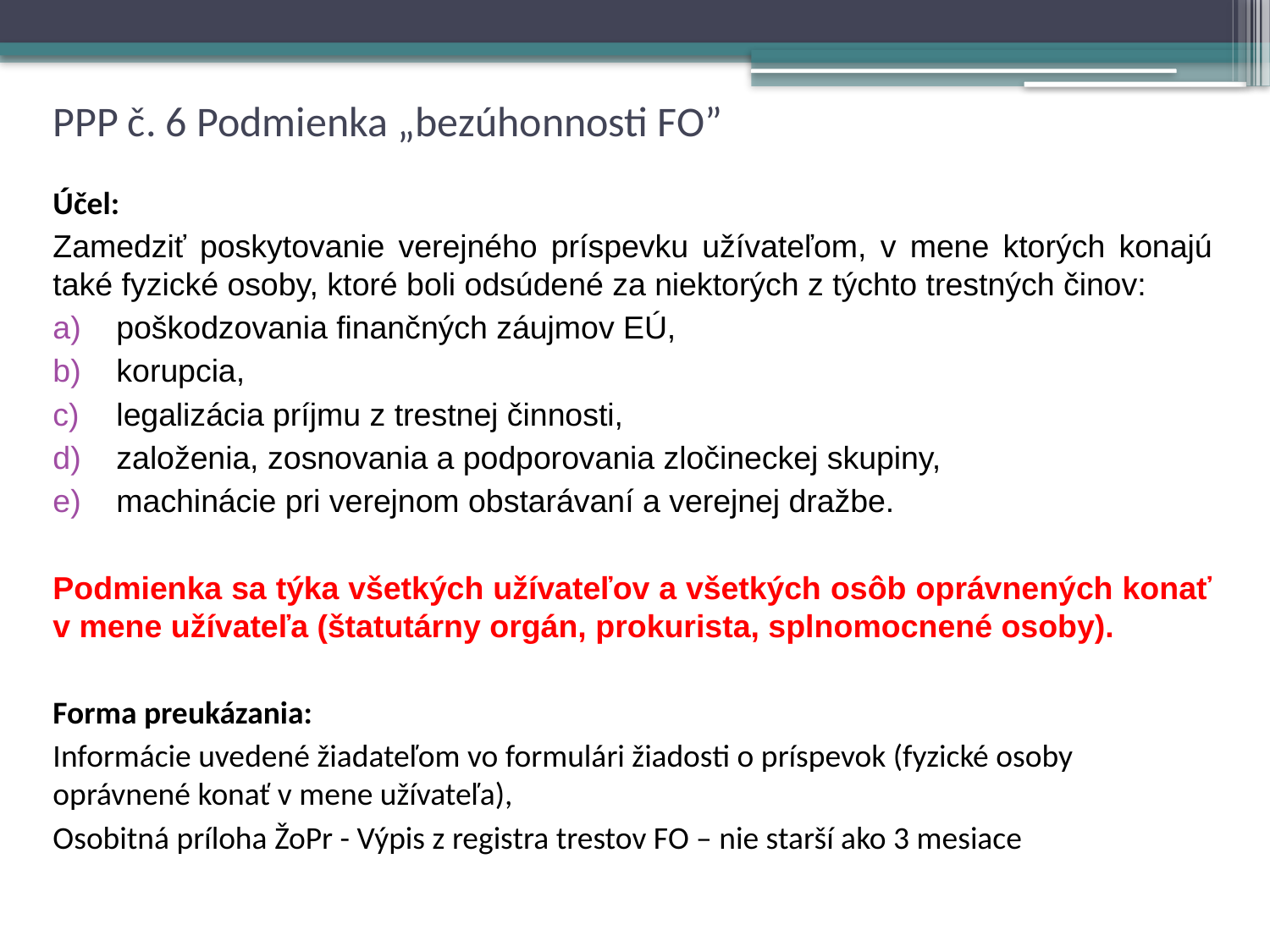

# PPP č. 6 Podmienka „bezúhonnosti FO”
Účel:
Zamedziť poskytovanie verejného príspevku užívateľom, v mene ktorých konajú také fyzické osoby, ktoré boli odsúdené za niektorých z týchto trestných činov:
poškodzovania finančných záujmov EÚ,
korupcia,
legalizácia príjmu z trestnej činnosti,
založenia, zosnovania a podporovania zločineckej skupiny,
machinácie pri verejnom obstarávaní a verejnej dražbe.

Podmienka sa týka všetkých užívateľov a všetkých osôb oprávnených konať v mene užívateľa (štatutárny orgán, prokurista, splnomocnené osoby).

Forma preukázania:
Informácie uvedené žiadateľom vo formulári žiadosti o príspevok (fyzické osoby oprávnené konať v mene užívateľa),
Osobitná príloha ŽoPr - Výpis z registra trestov FO – nie starší ako 3 mesiace